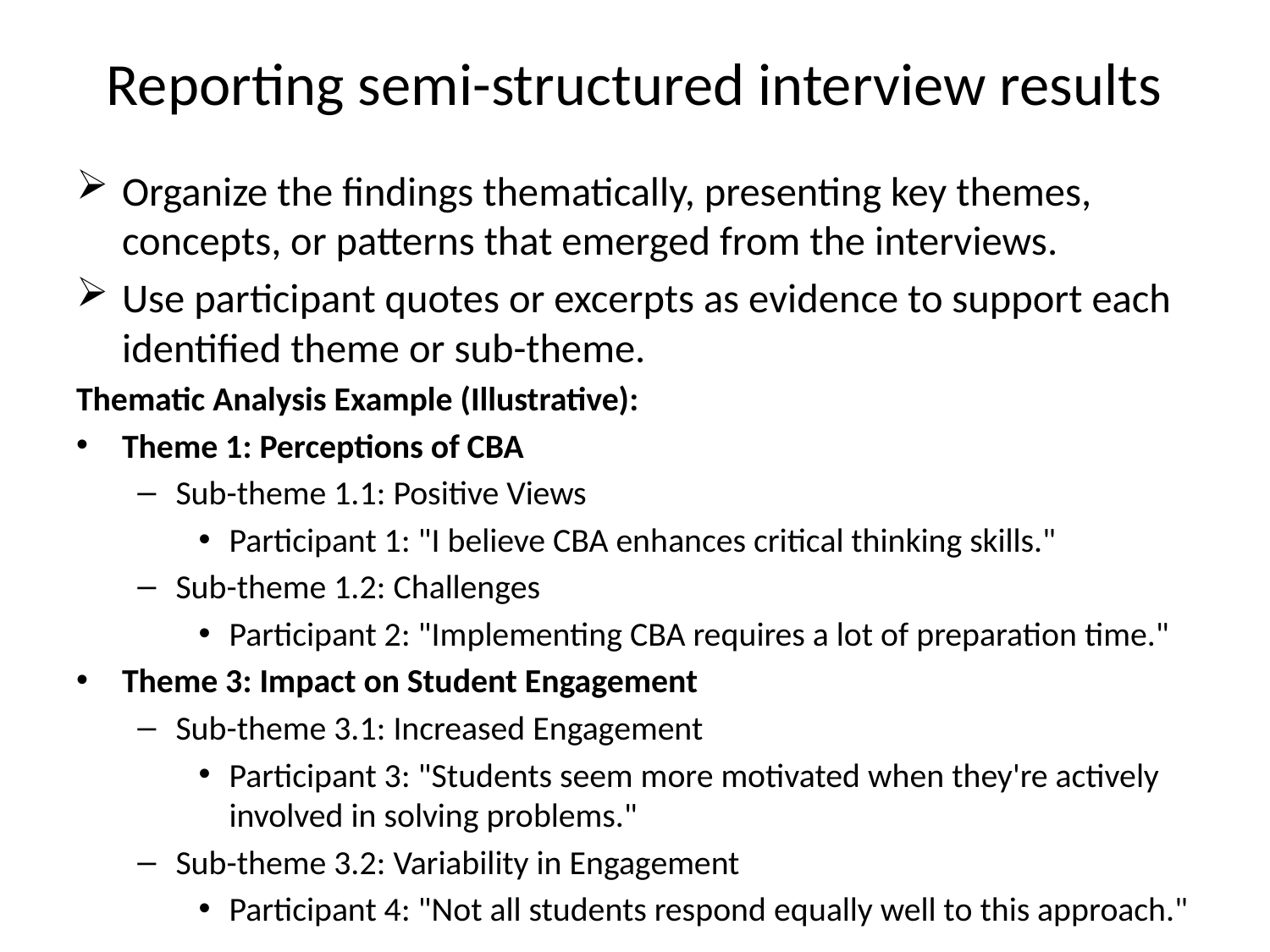

# Reporting semi-structured interview results
Organize the findings thematically, presenting key themes, concepts, or patterns that emerged from the interviews.
Use participant quotes or excerpts as evidence to support each identified theme or sub-theme.
Thematic Analysis Example (Illustrative):
Theme 1: Perceptions of CBA
Sub-theme 1.1: Positive Views
Participant 1: "I believe CBA enhances critical thinking skills."
Sub-theme 1.2: Challenges
Participant 2: "Implementing CBA requires a lot of preparation time."
Theme 3: Impact on Student Engagement
Sub-theme 3.1: Increased Engagement
Participant 3: "Students seem more motivated when they're actively involved in solving problems."
Sub-theme 3.2: Variability in Engagement
Participant 4: "Not all students respond equally well to this approach."